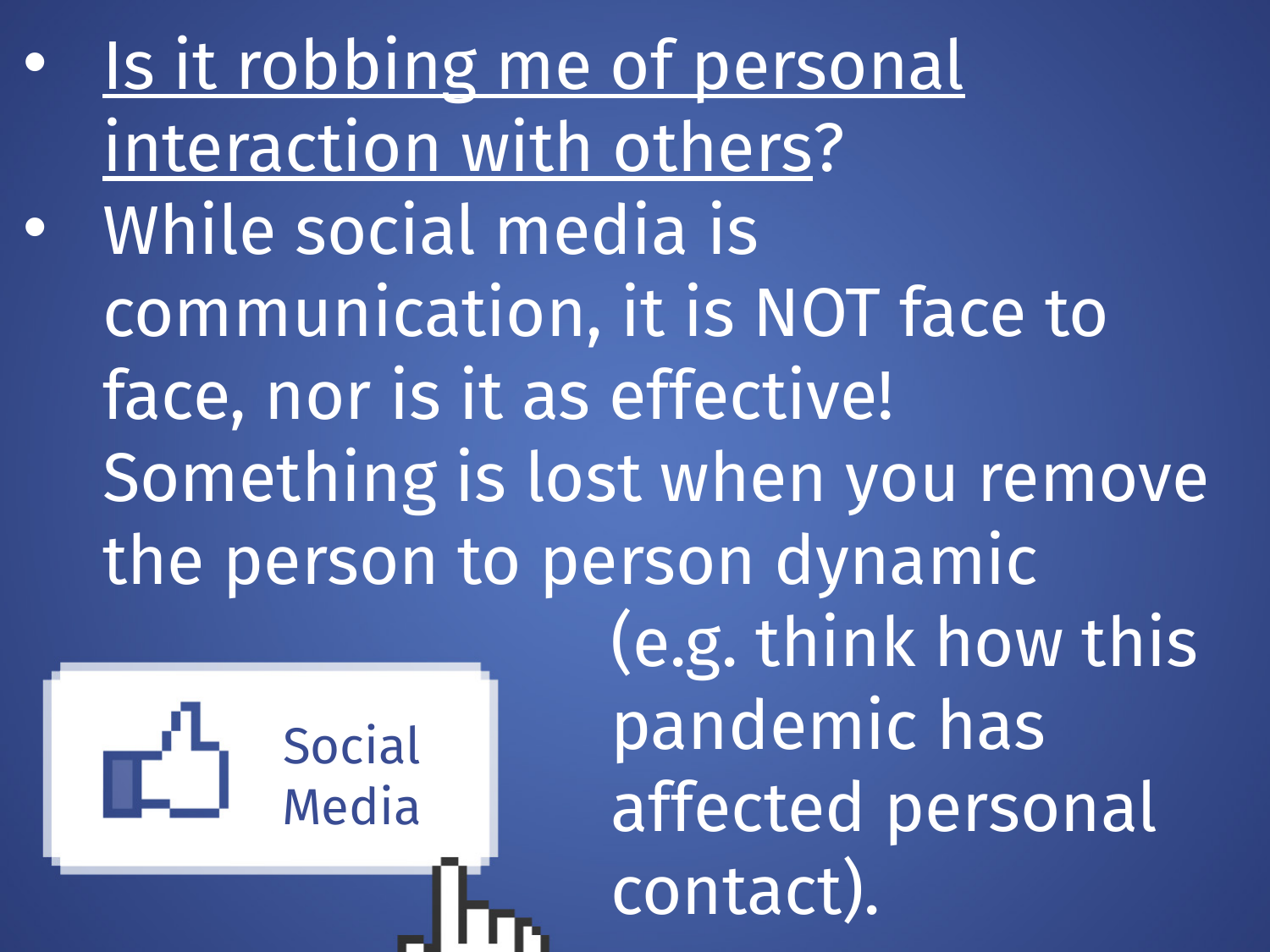

Is it robbing me of personal interaction with others?
While social media is communication, it is NOT face to face, nor is it as effective! Something is lost when you remove the person to person dynamic
				(e.g. think how this					pandemic has 						affected personal 					contact).
# Social Media